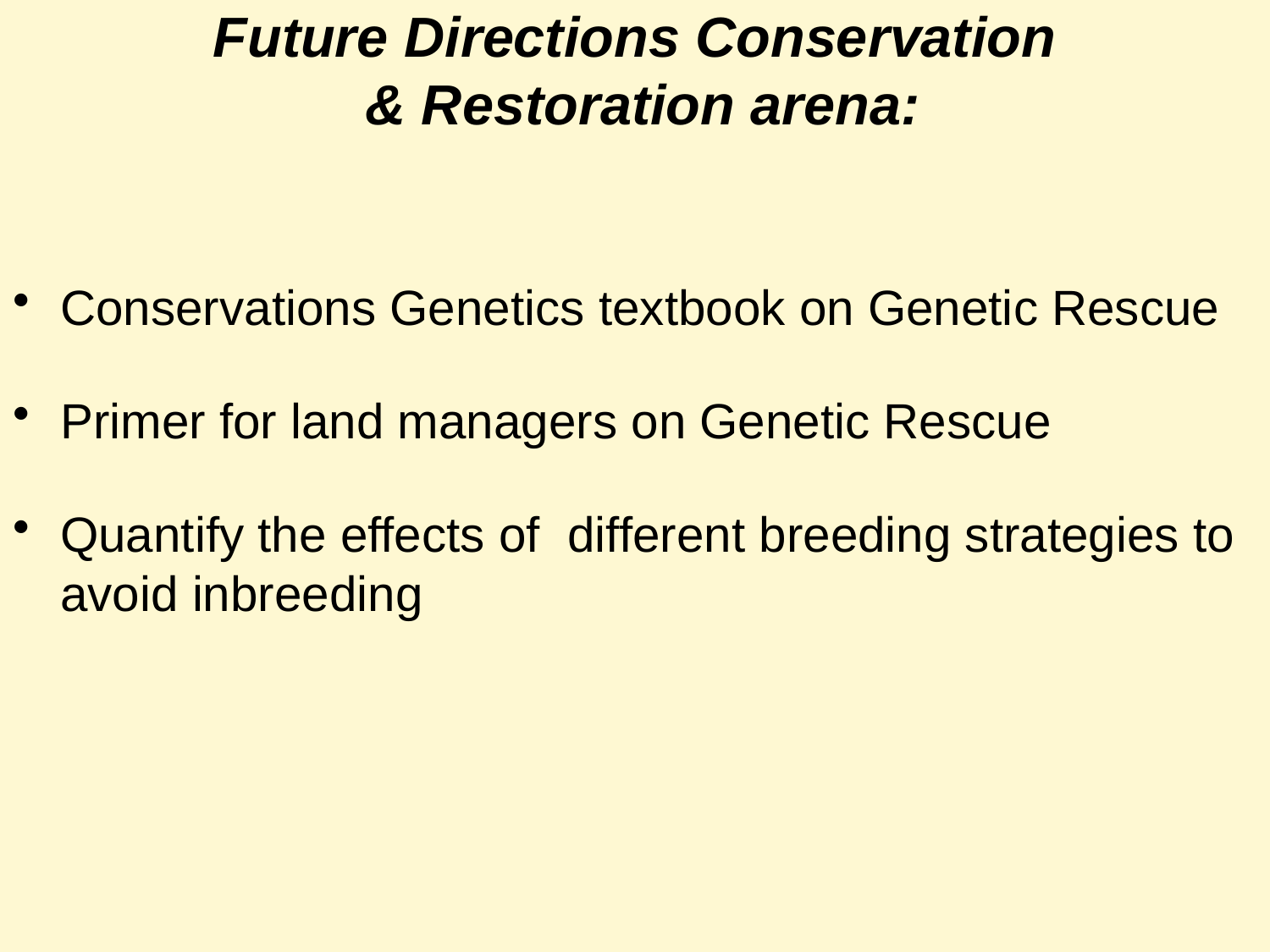

# Future Directions Conservation & Restoration arena:

Conservations Genetics textbook on Genetic Rescue

Primer for land managers on Genetic Rescue

Quantify the effects of  different breeding strategies to avoid inbreeding